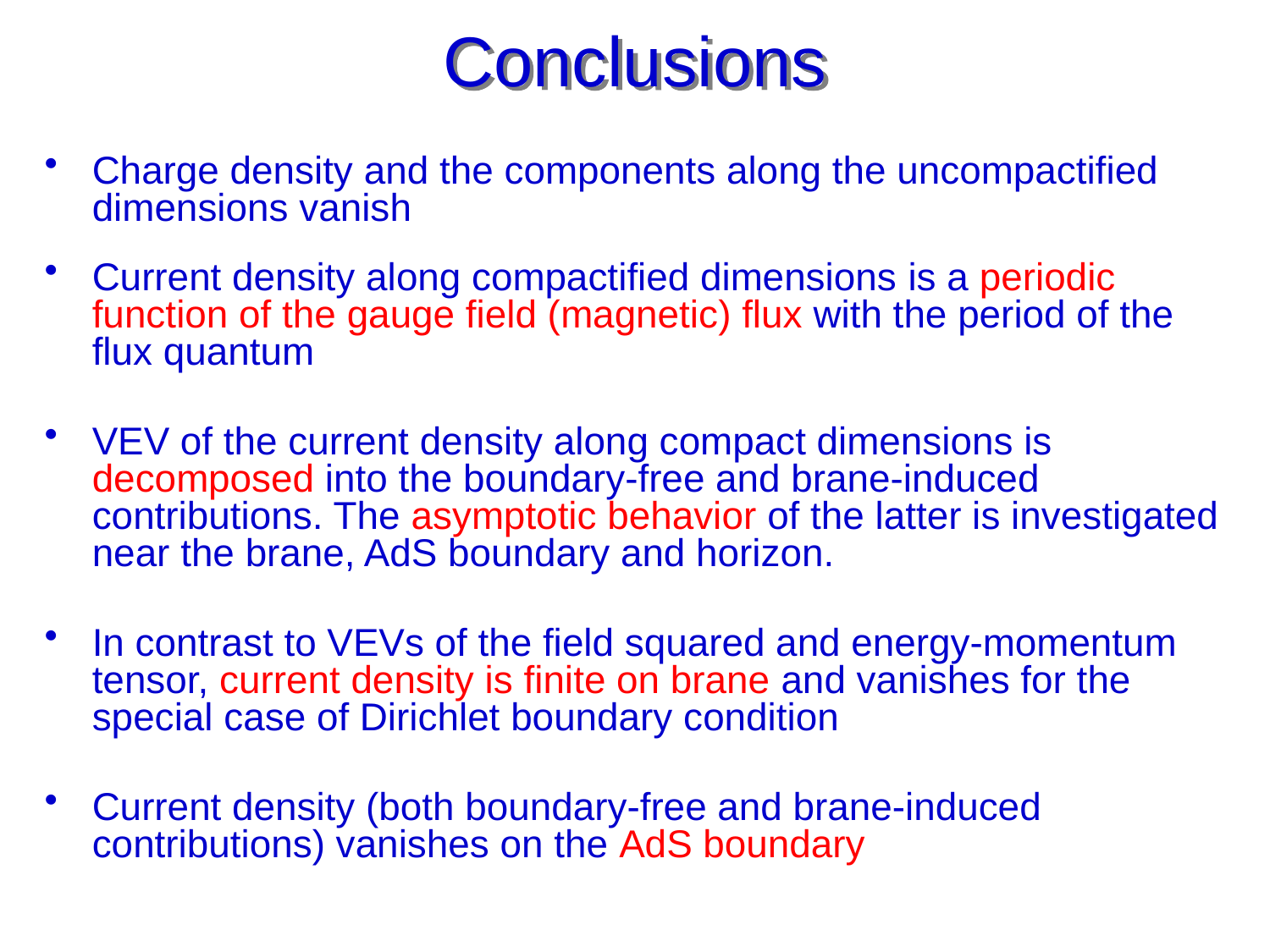

# Conclusions
Charge density and the components along the uncompactified dimensions vanish

Current density along compactified dimensions is a periodic function of the gauge field (magnetic) flux with the period of the flux quantum

VEV of the current density along compact dimensions is decomposed into the boundary-free and brane-induced contributions. The asymptotic behavior of the latter is investigated near the brane, AdS boundary and horizon.

In contrast to VEVs of the field squared and energy-momentum tensor, current density is finite on brane and vanishes for the special case of Dirichlet boundary condition

Current density (both boundary-free and brane-induced contributions) vanishes on the AdS boundary